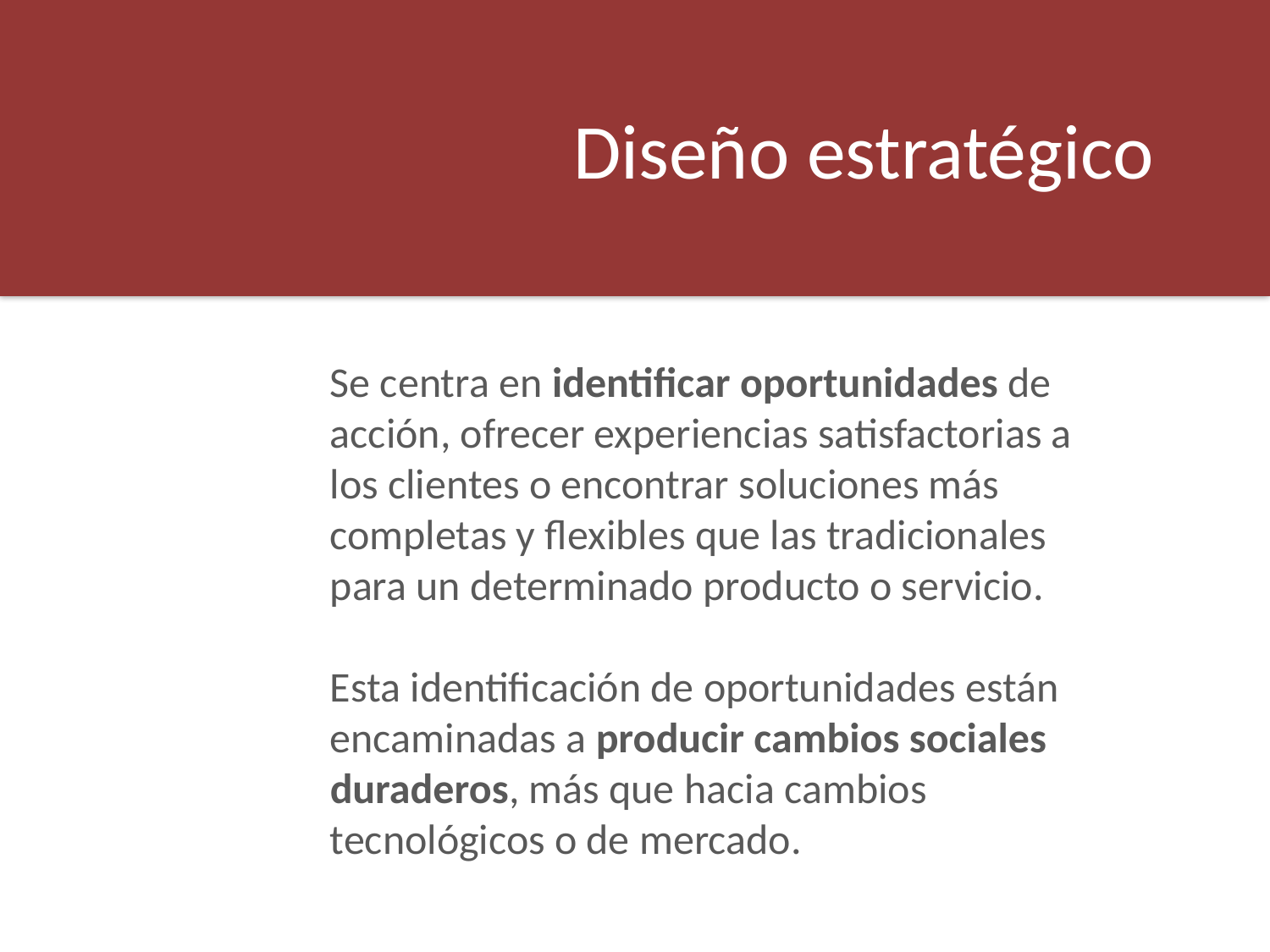

Diseño estratégico
Se centra en identificar oportunidades de acción, ofrecer experiencias satisfactorias a los clientes o encontrar soluciones más completas y flexibles que las tradicionales para un determinado producto o servicio.

Esta identificación de oportunidades están encaminadas a producir cambios sociales duraderos, más que hacia cambios tecnológicos o de mercado.